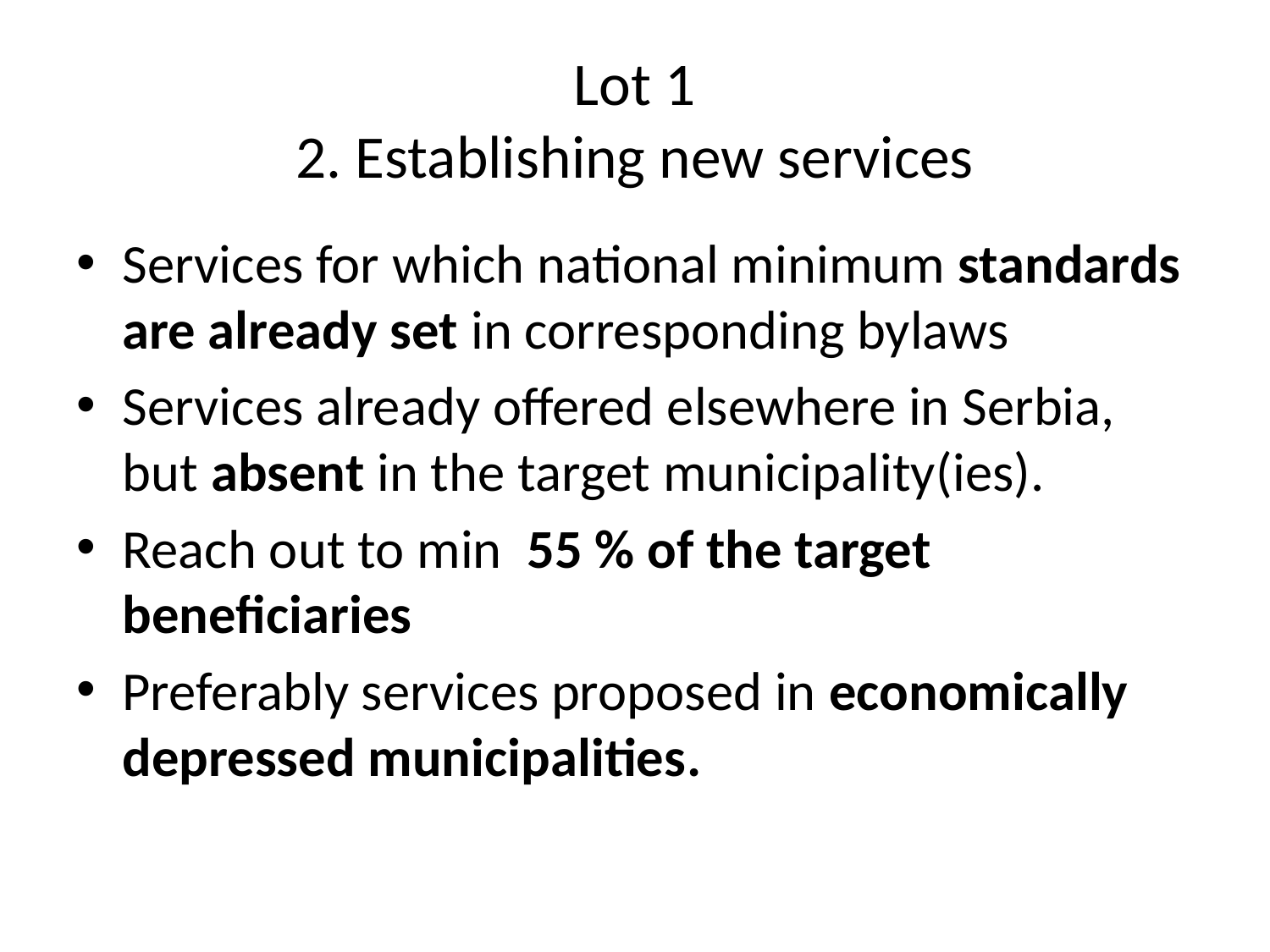

# Lot 1 2. Establishing new services
Services for which national minimum standards are already set in corresponding bylaws
Services already offered elsewhere in Serbia, but absent in the target municipality(ies).
Reach out to min  55 % of the target beneficiaries
Preferably services proposed in economically depressed municipalities.